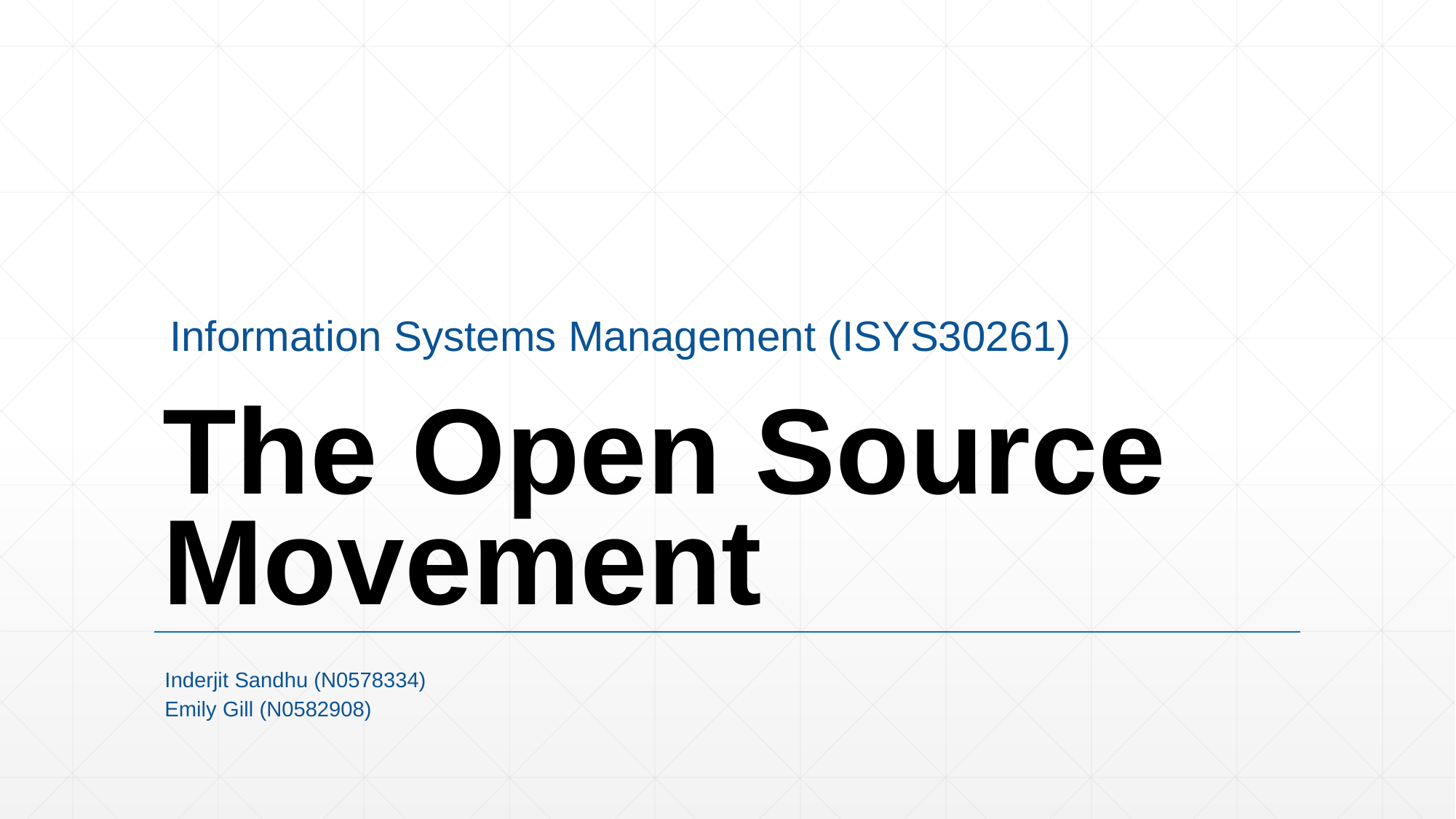

Information Systems Management (ISYS30261)
# The Open Source Movement
Inderjit Sandhu (N0578334)
Emily Gill (N0582908)